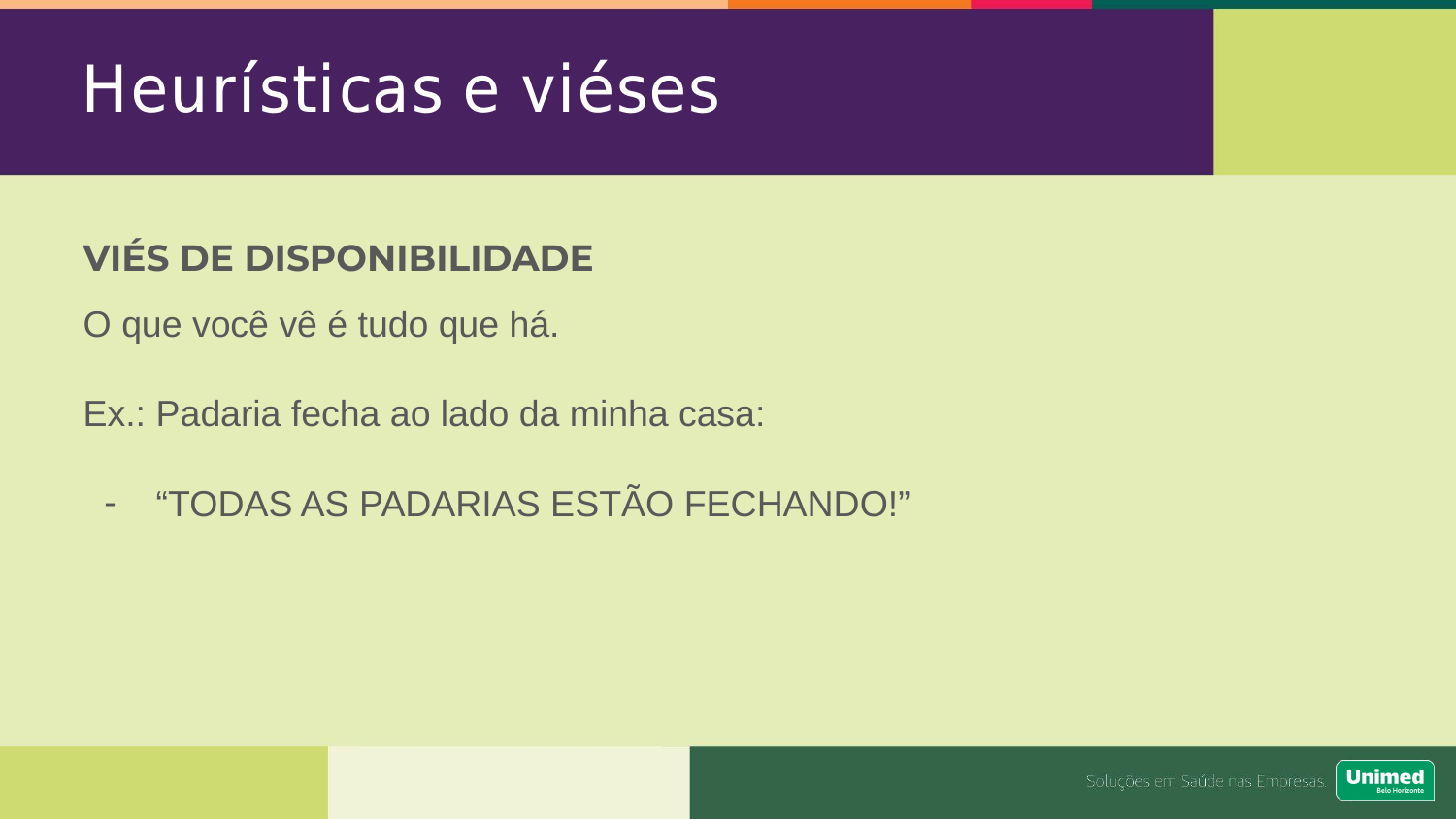

# Heurísticas e viéses
VIÉS DE DISPONIBILIDADE
O que você vê é tudo que há.
Ex.: Padaria fecha ao lado da minha casa:
“TODAS AS PADARIAS ESTÃO FECHANDO!”